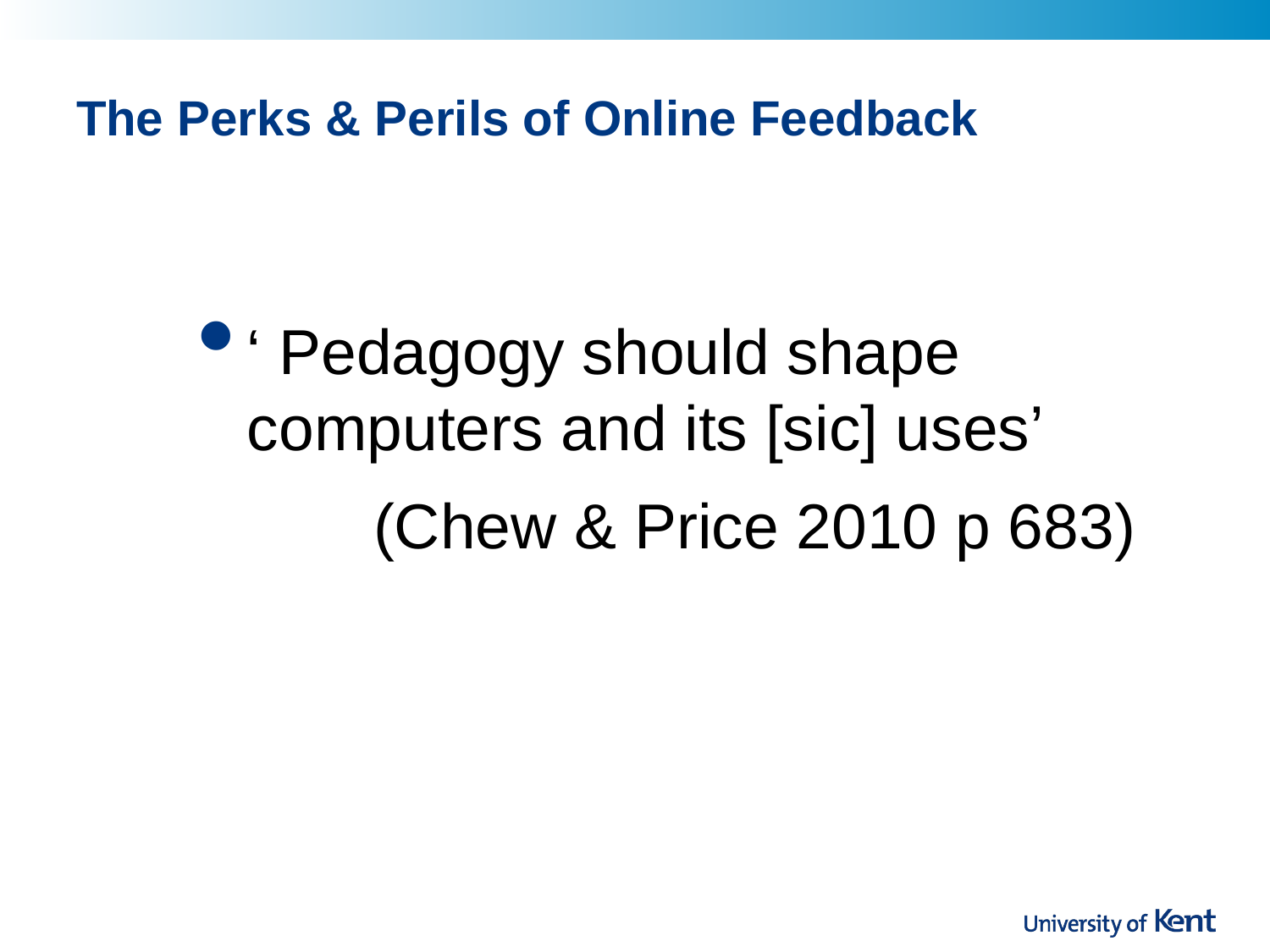

# The Perks & Perils of Online Feedback

‘ Pedagogy should shape computers and its [sic] uses’
          (Chew & Price 2010 p 683)